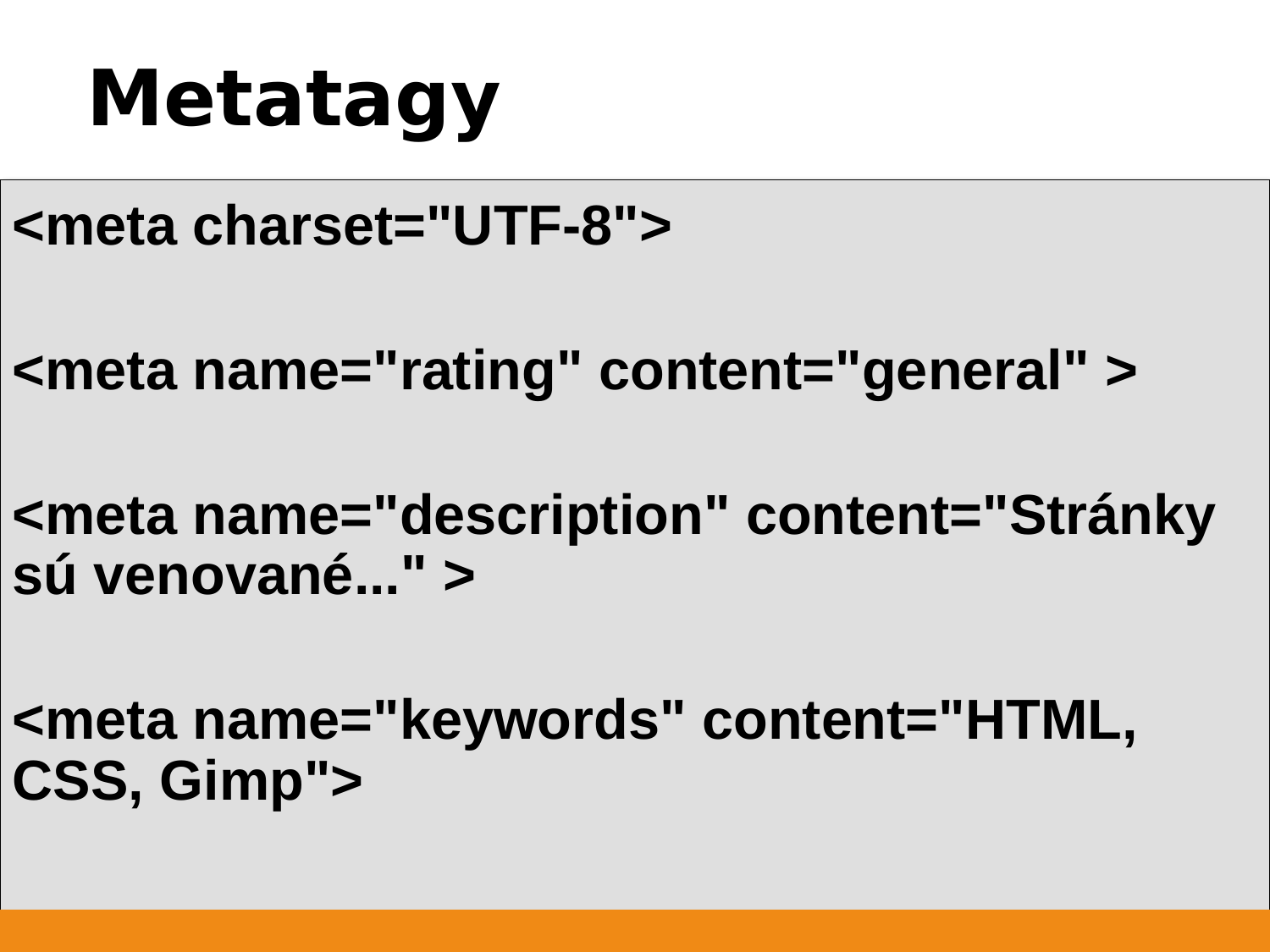

Metatagy

<meta charset="UTF-8">

<meta name="rating" content="general" >

<meta name="description" content="Stránky sú venované..." >

<meta name="keywords" content="HTML, CSS, Gimp">